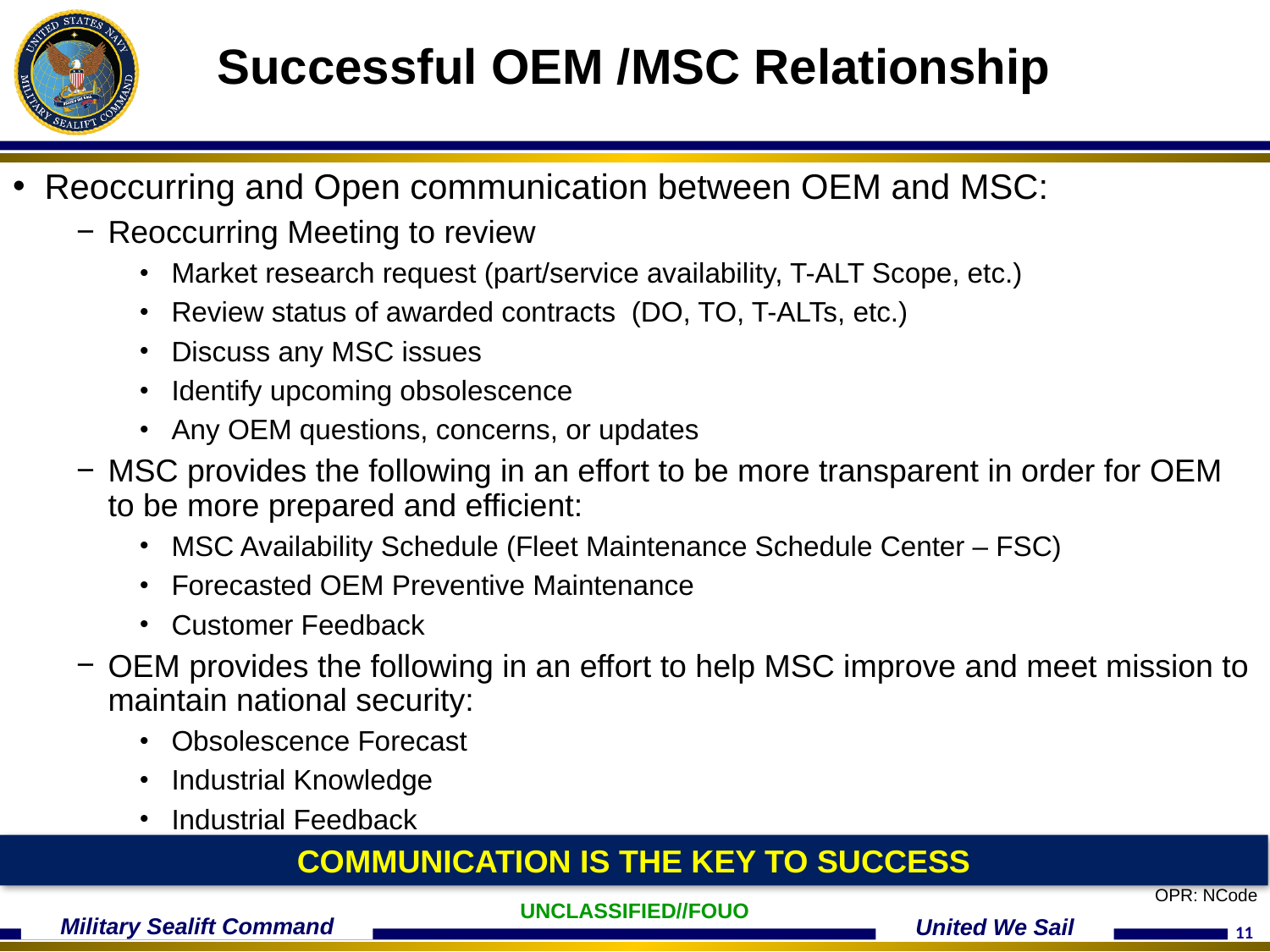

# Successful OEM /MSC Relationship
Reoccurring and Open communication between OEM and MSC:
Reoccurring Meeting to review
Market research request (part/service availability, T-ALT Scope, etc.)
Review status of awarded contracts  (DO, TO, T-ALTs, etc.)
Discuss any MSC issues
Identify upcoming obsolescence
Any OEM questions, concerns, or updates
MSC provides the following in an effort to be more transparent in order for OEM to be more prepared and efficient:
MSC Availability Schedule (Fleet Maintenance Schedule Center – FSC)
Forecasted OEM Preventive Maintenance
Customer Feedback
OEM provides the following in an effort to help MSC improve and meet mission to maintain national security:
Obsolescence Forecast
Industrial Knowledge
Industrial Feedback

COMMUNICATION IS THE KEY TO SUCCESS